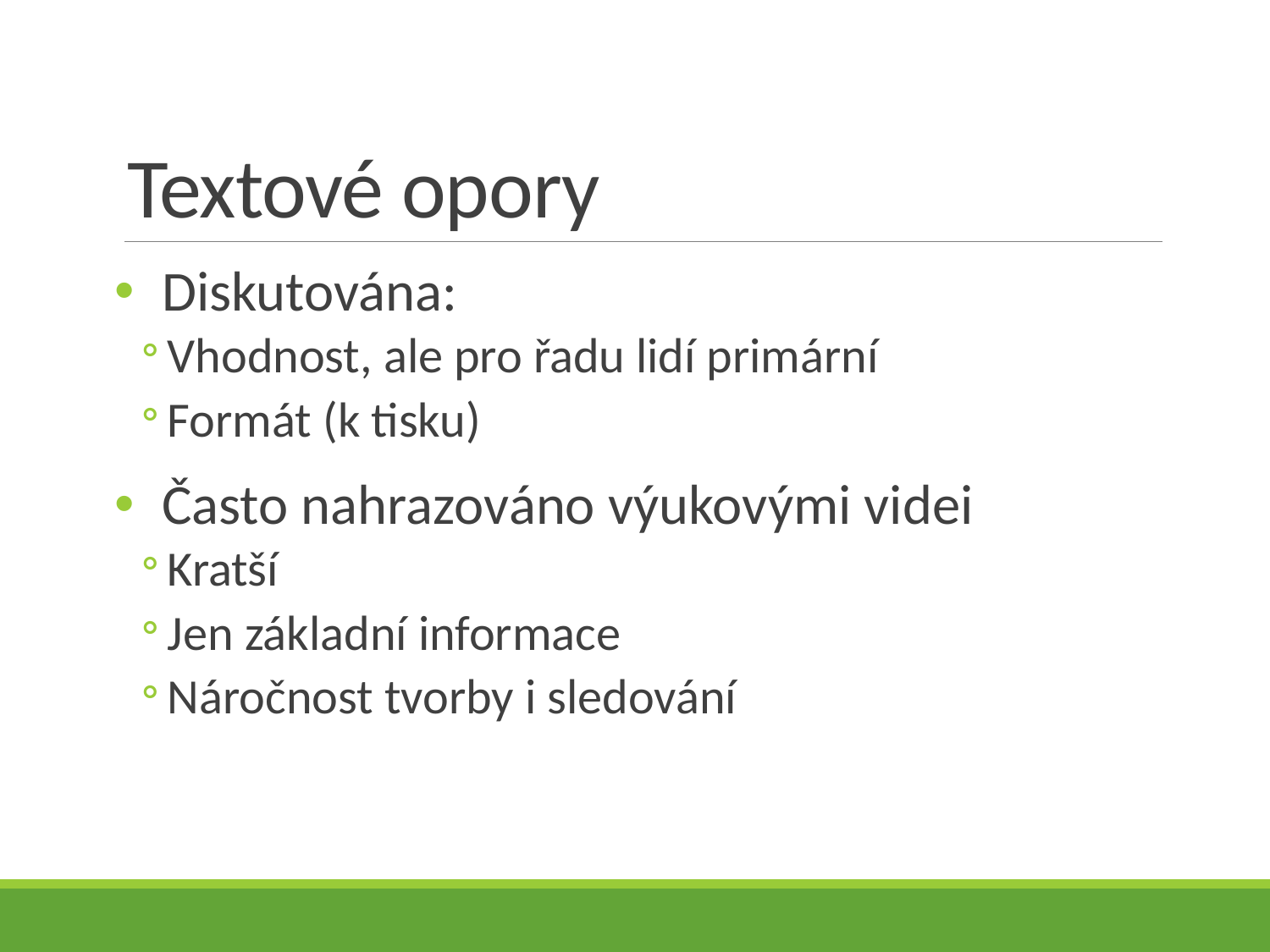

# Textové opory
Diskutována:
Vhodnost, ale pro řadu lidí primární
Formát (k tisku)
Často nahrazováno výukovými videi
Kratší
Jen základní informace
Náročnost tvorby i sledování